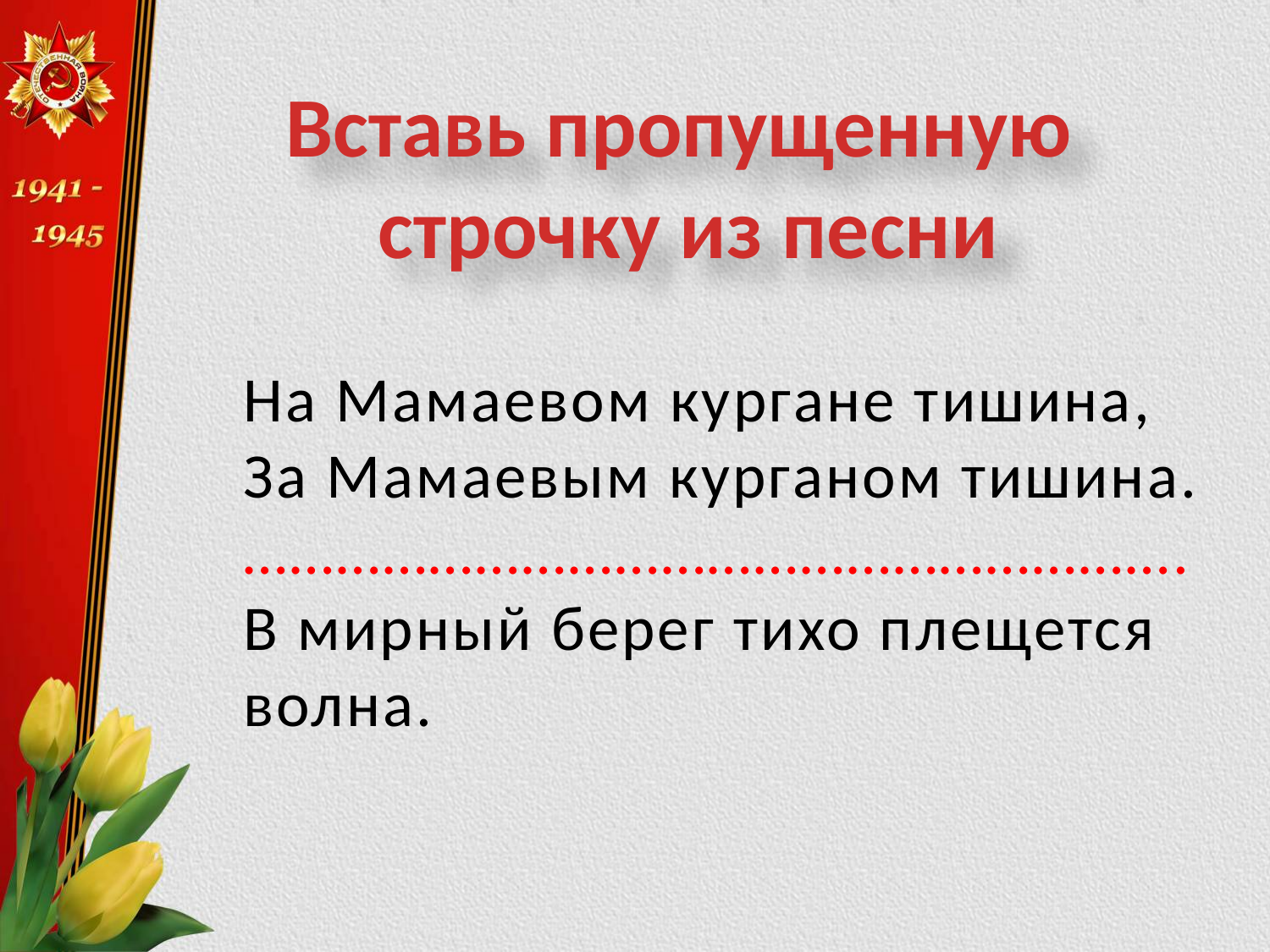

Вставь пропущенную
строчку из песни
На Мамаевом кургане тишина,
За Мамаевым курганом тишина.
…………………………………………………….
В мирный берег тихо плещется
волна.